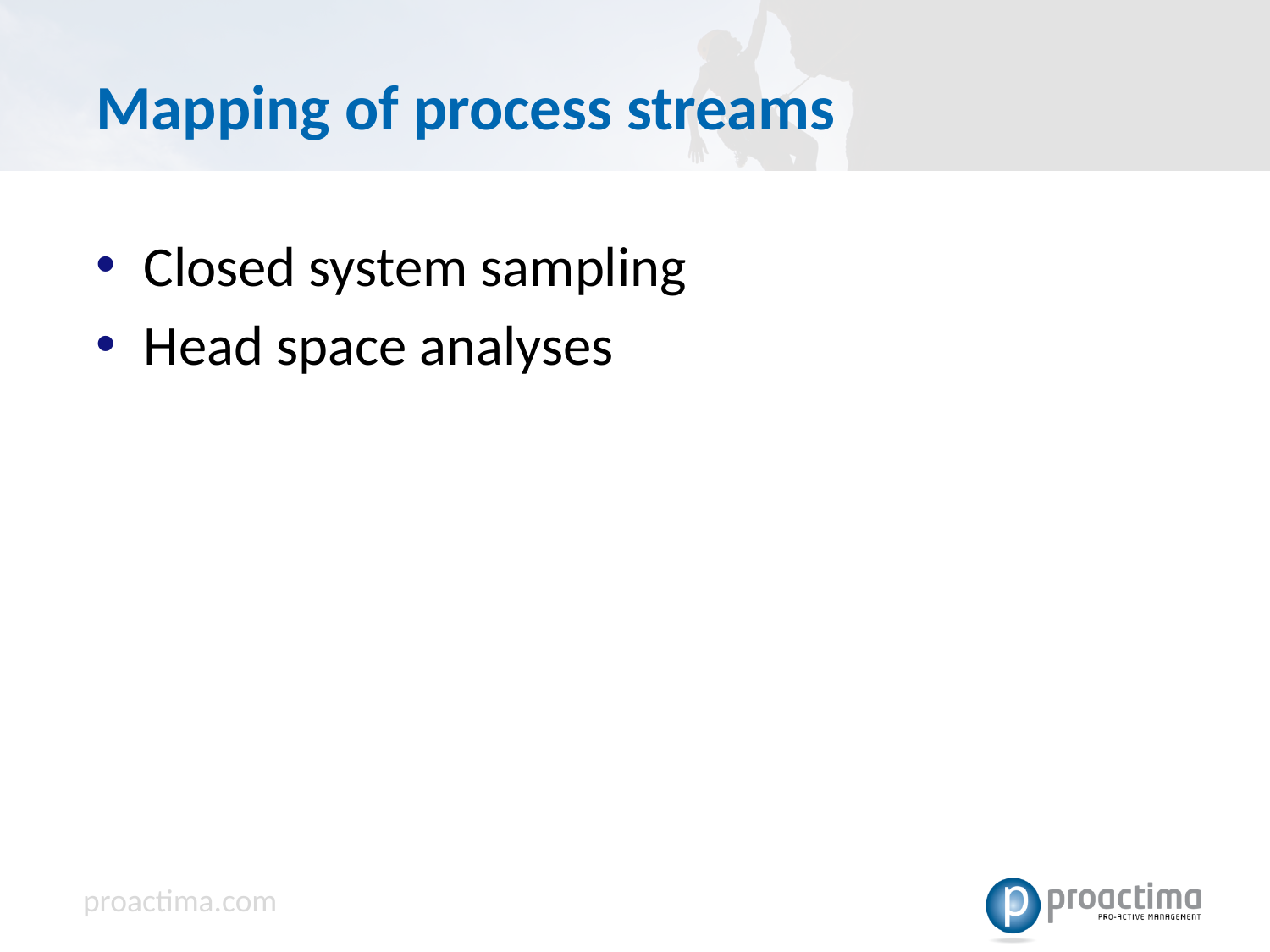

# Mapping of process streams
Closed system sampling
Head space analyses